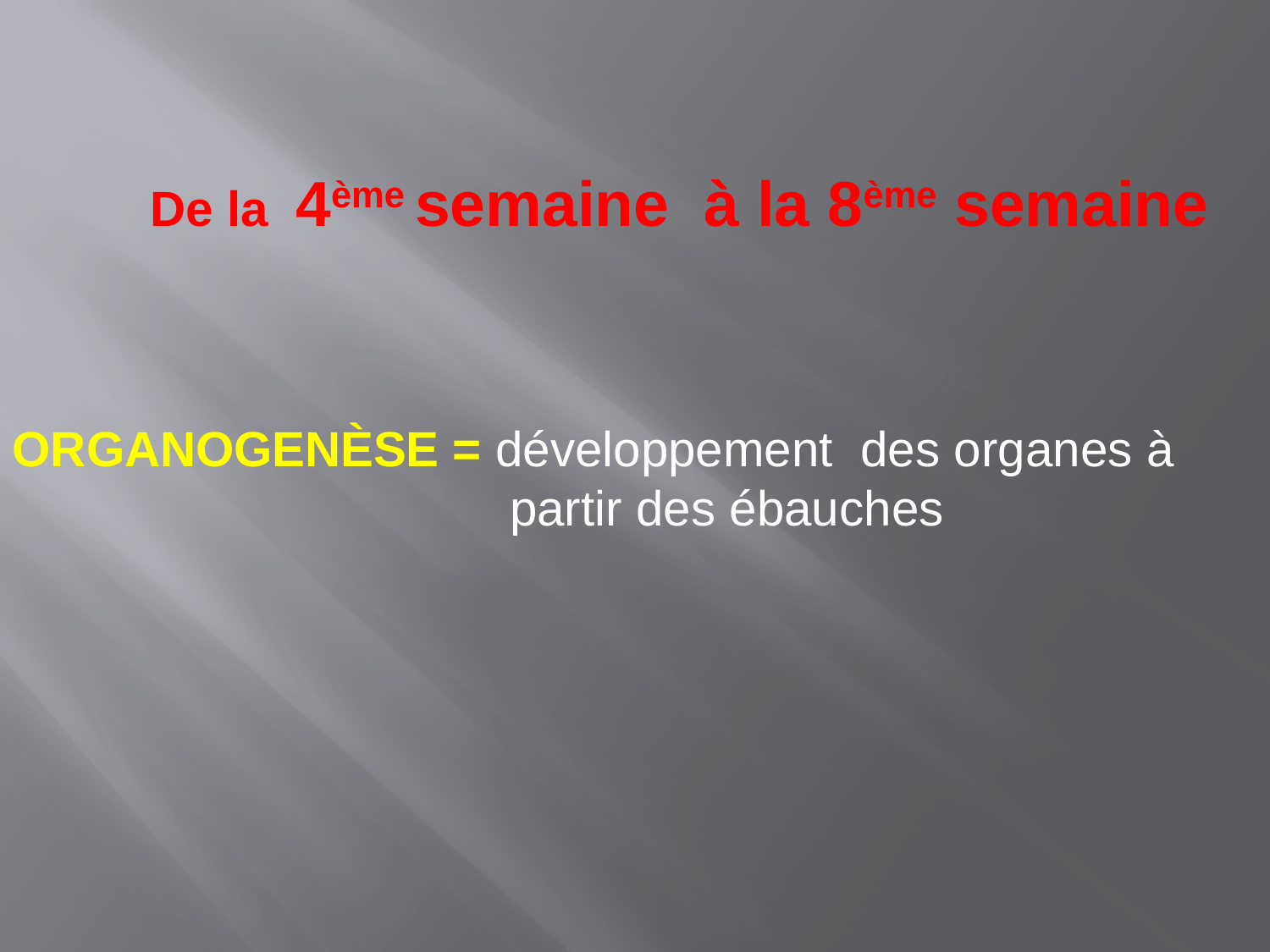

De la  4ème semaine  à la 8ème semaine

ORGANOGENÈSE = développement  des organes à    partir des ébauches